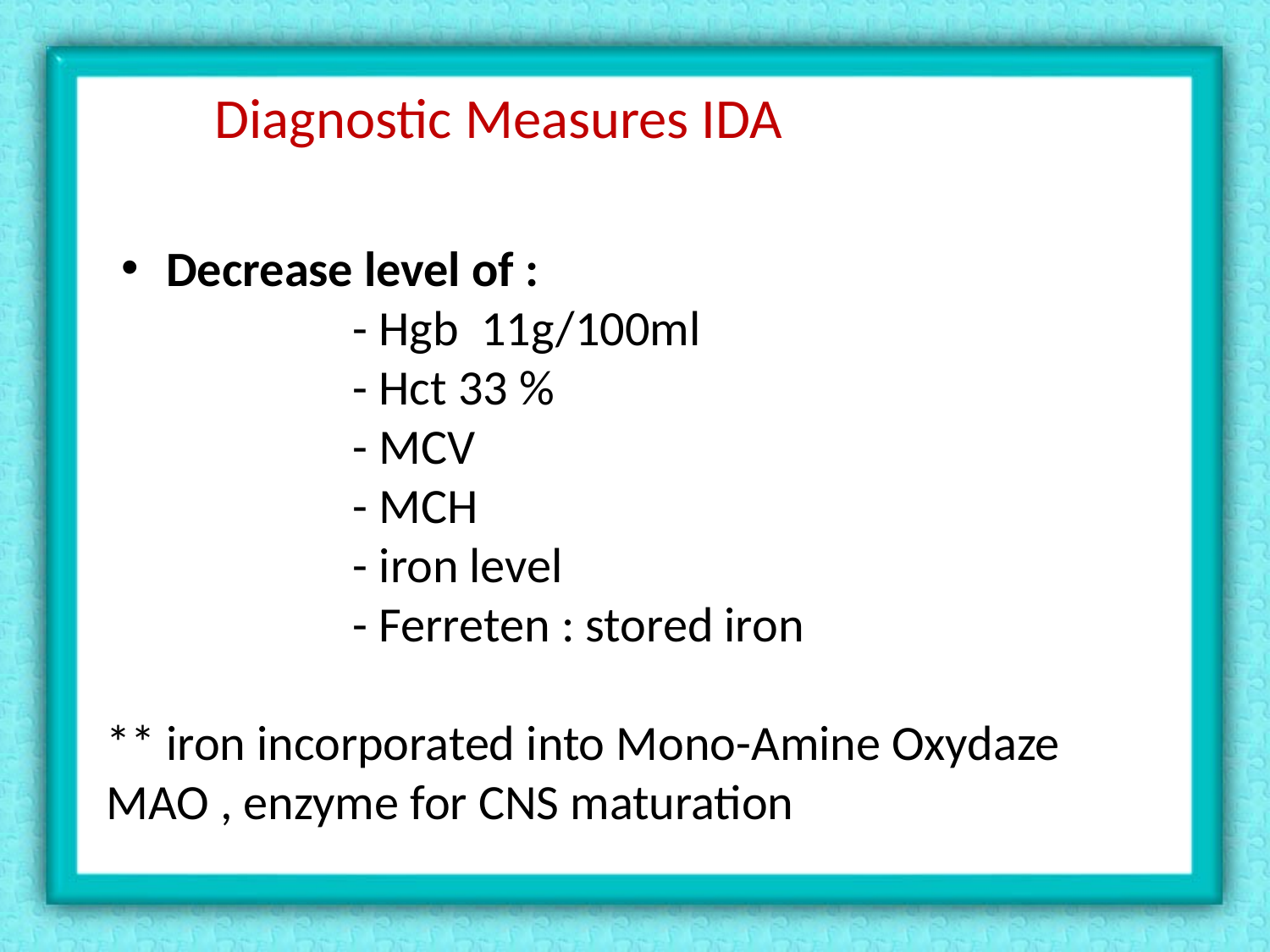

# Diagnostic Measures IDA
Decrease level of :
                      - Hgb  11g/100ml
                      - Hct 33 %
                      - MCV
                      - MCH
                      - iron level
                      - Ferreten : stored iron

** iron incorporated into Mono-Amine Oxydaze MAO , enzyme for CNS maturation